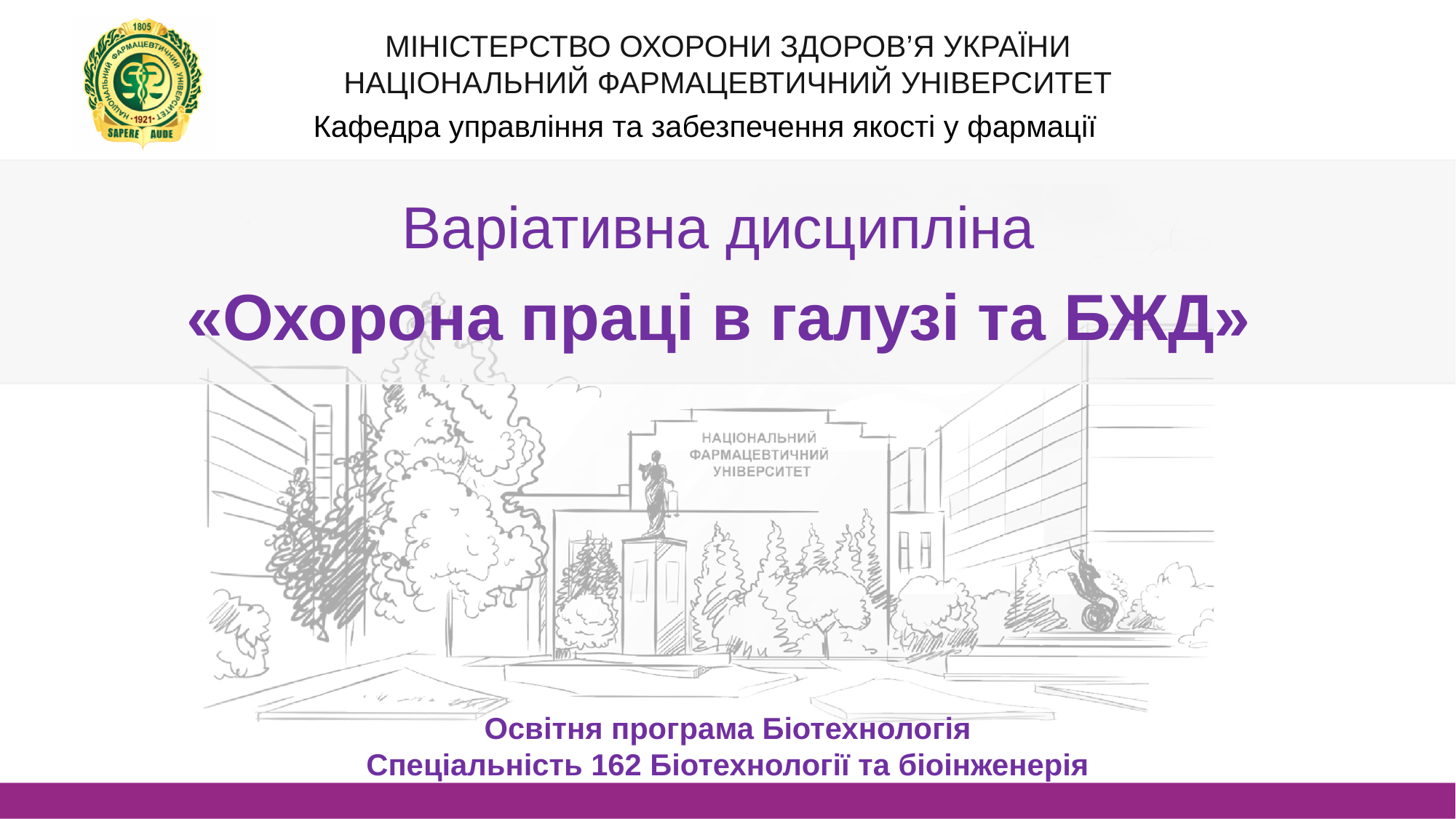

Кафедра управління та забезпечення якості у фармації
Варіативна дисципліна
«Охорона праці в галузі та БЖД»
Освітня програма Біотехнологія
Спеціальність 162 Біотехнології та біоінженерія